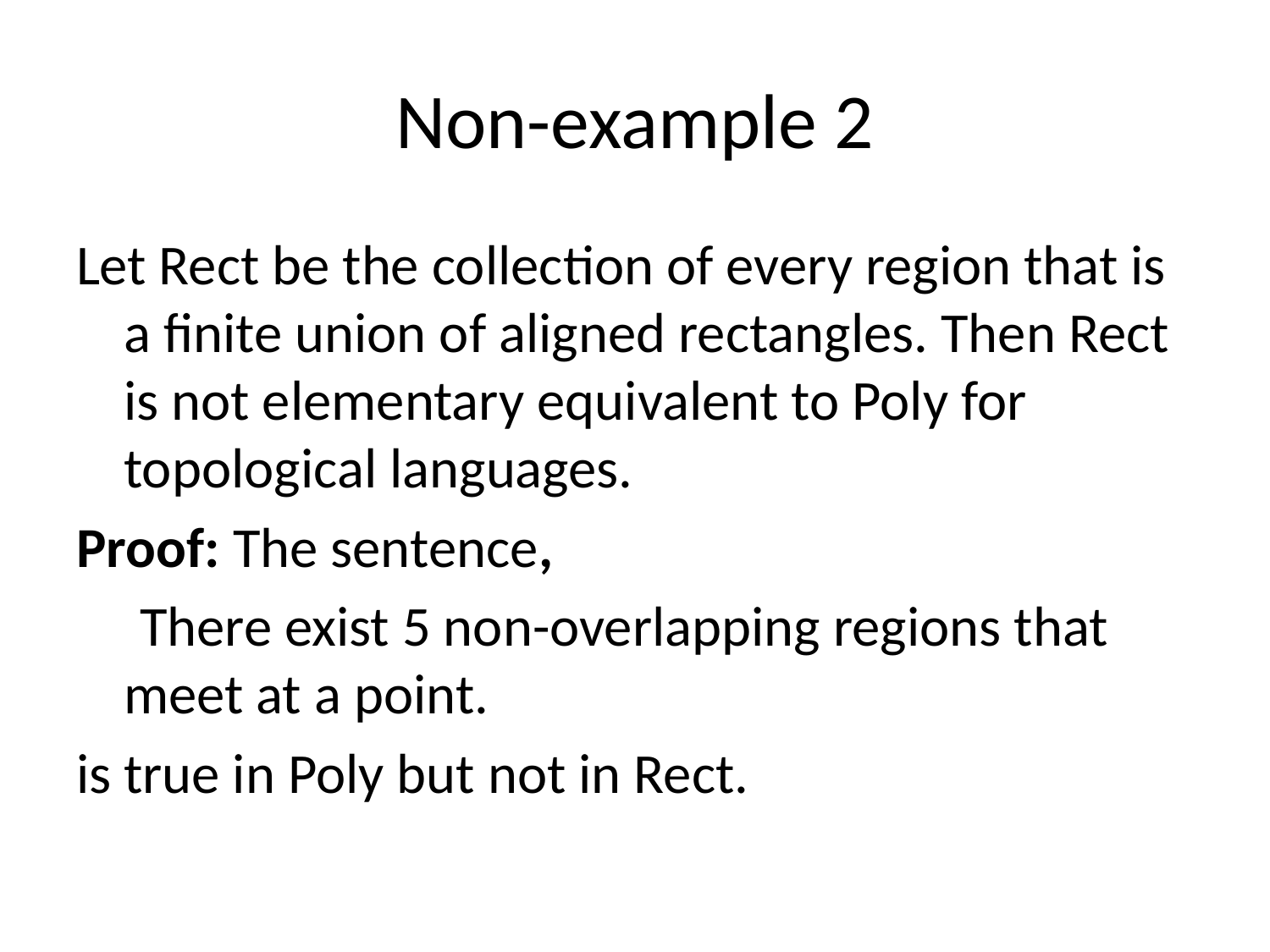

# Non-example 2
Let Rect be the collection of every region that is a finite union of aligned rectangles. Then Rect is not elementary equivalent to Poly for topological languages.
Proof: The sentence,
     There exist 5 non-overlapping regions that meet at a point.
is true in Poly but not in Rect.